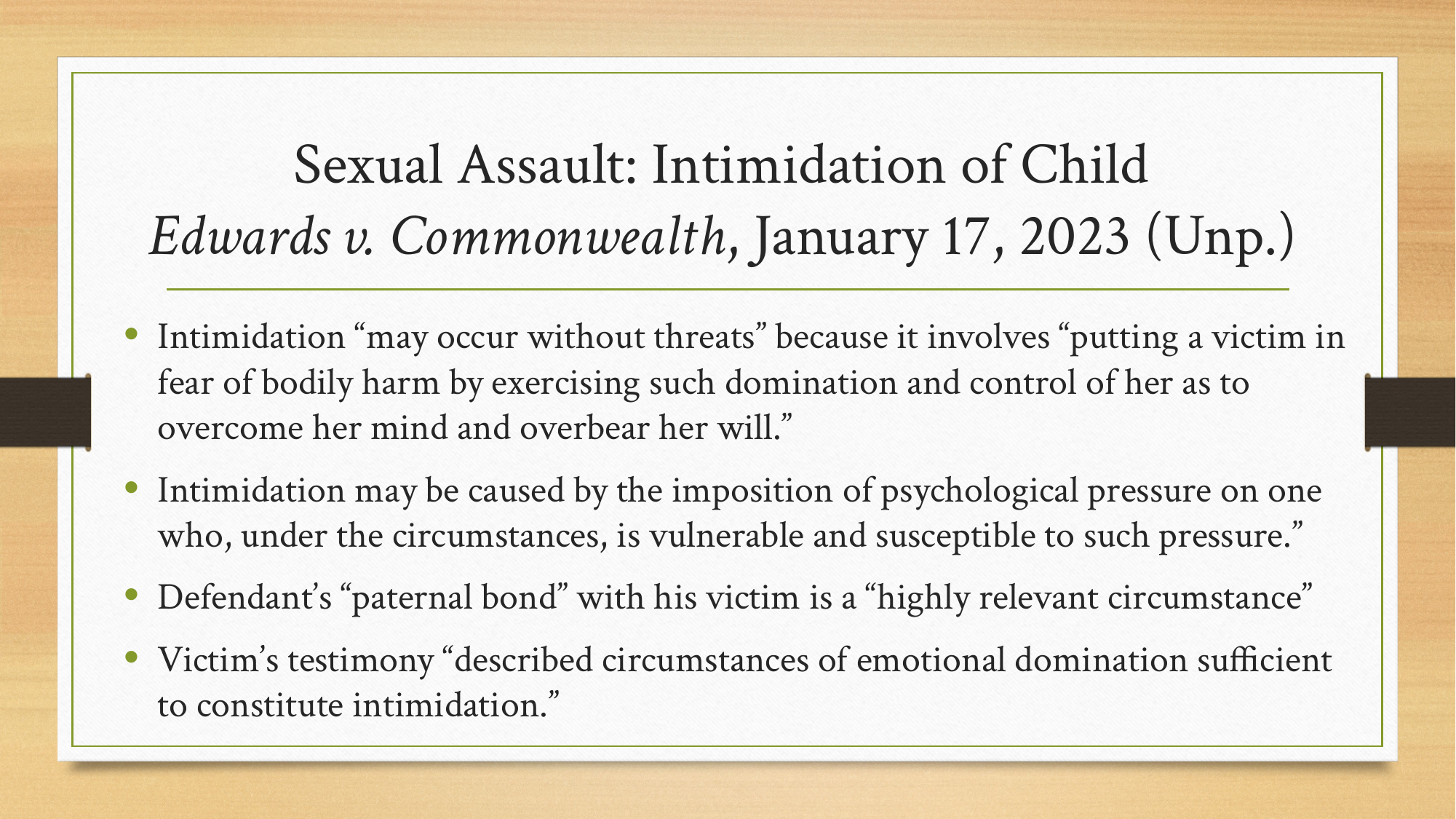

# Sexual Assault: Intimidation of Child Edwards v. Commonwealth, January 17, 2023 (Unp.)
Intimidation “may occur without threats” because it involves “putting a victim in fear of bodily harm by exercising such domination and control of her as to overcome her mind and overbear her will.”
Intimidation may be caused by the imposition of psychological pressure on one who, under the circumstances, is vulnerable and susceptible to such pressure.”
Defendant’s “paternal bond” with his victim is a “highly relevant circumstance”
Victim’s testimony “described circumstances of emotional domination sufficient to constitute intimidation.”